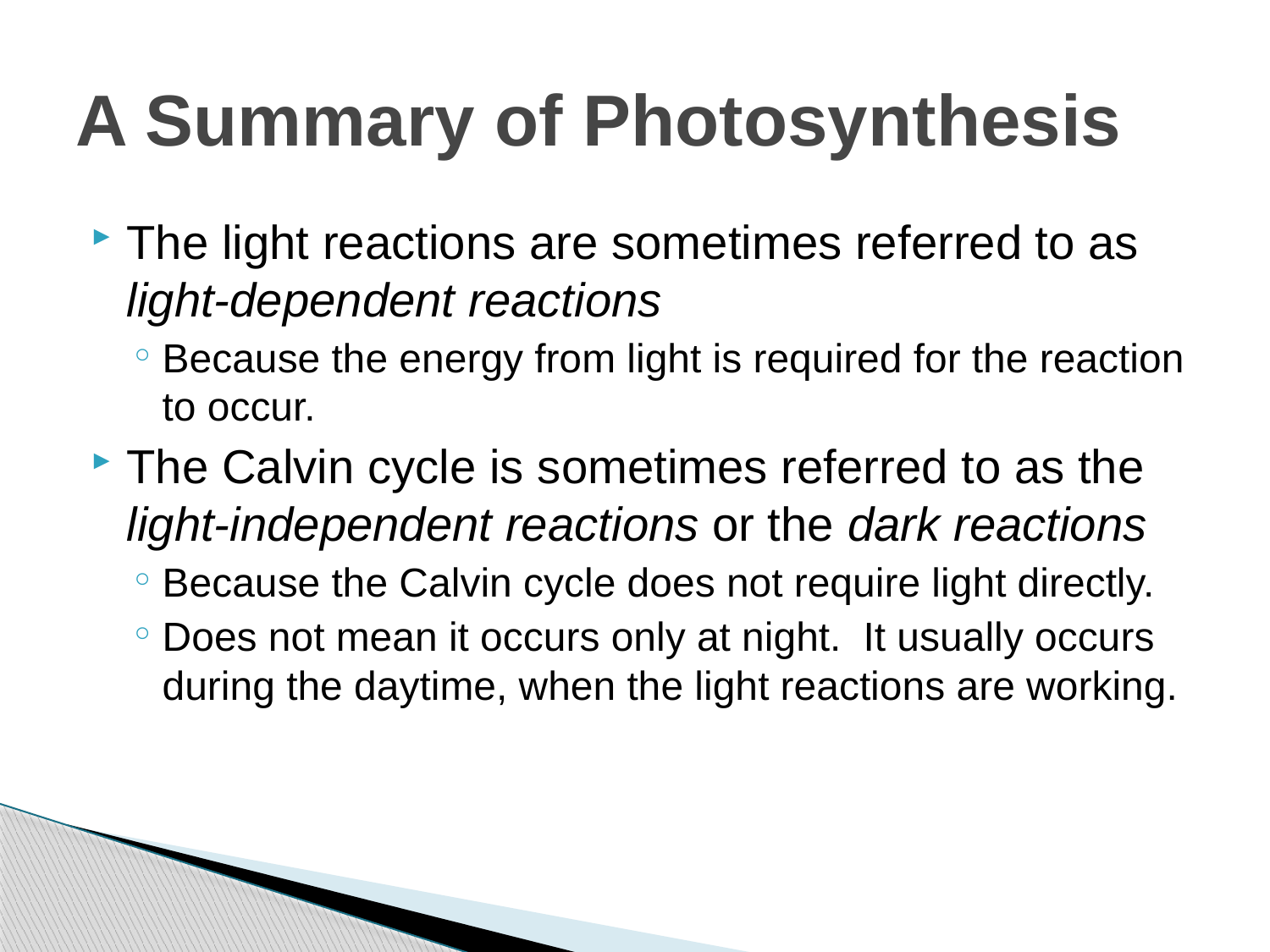

# A Summary of Photosynthesis
The light reactions are sometimes referred to as light-dependent reactions
Because the energy from light is required for the reaction to occur.
The Calvin cycle is sometimes referred to as the light-independent reactions or the dark reactions
Because the Calvin cycle does not require light directly.
Does not mean it occurs only at night.  It usually occurs during the daytime, when the light reactions are working.